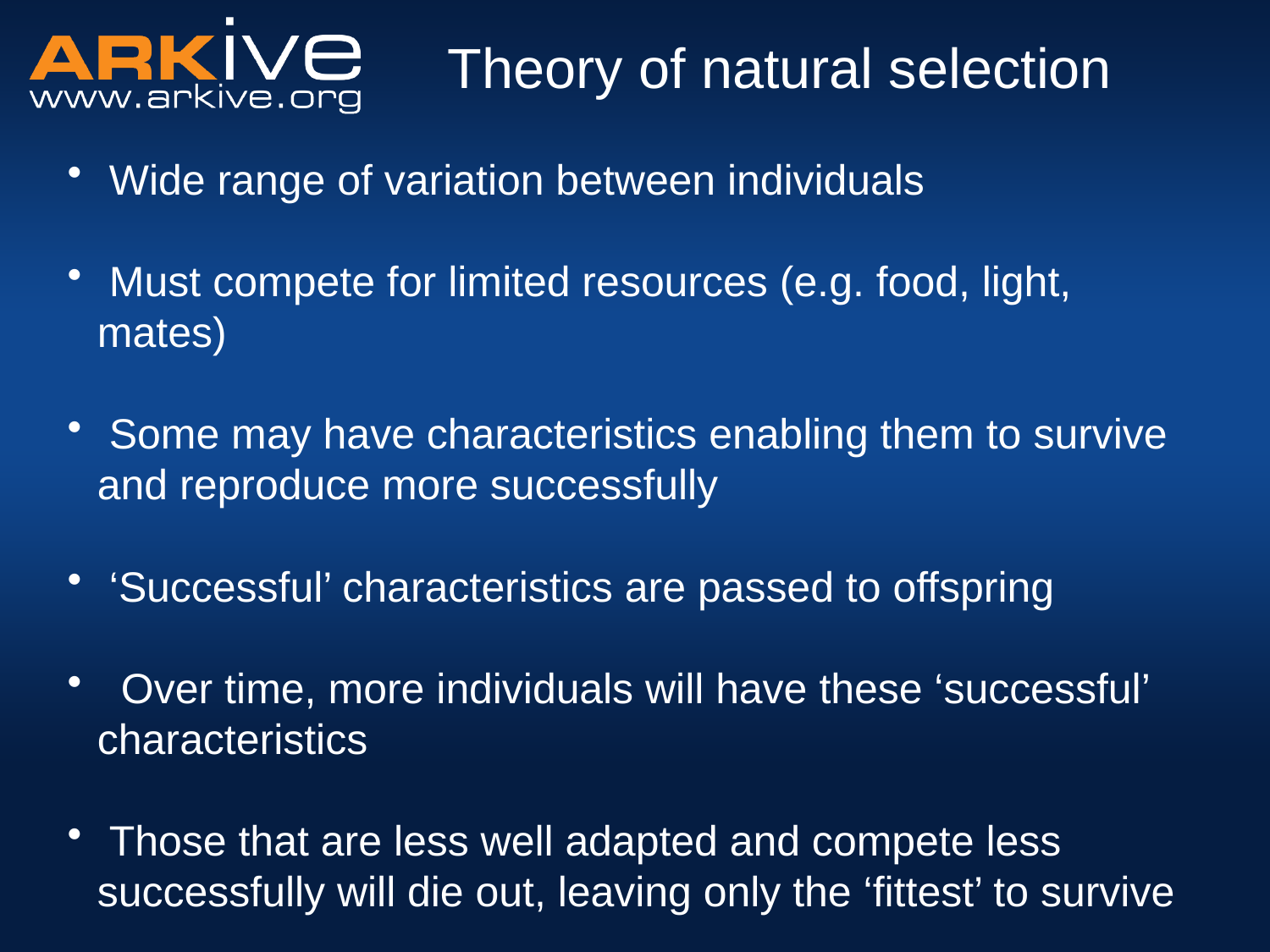

Theory of natural selection

 Wide range of variation between individuals

 Must compete for limited resources (e.g. food, light, mates)

 Some may have characteristics enabling them to survive and reproduce more successfully

 ‘Successful’ characteristics are passed to offspring

  Over time, more individuals will have these ‘successful’ characteristics

 Those that are less well adapted and compete less successfully will die out, leaving only the ‘fittest’ to survive